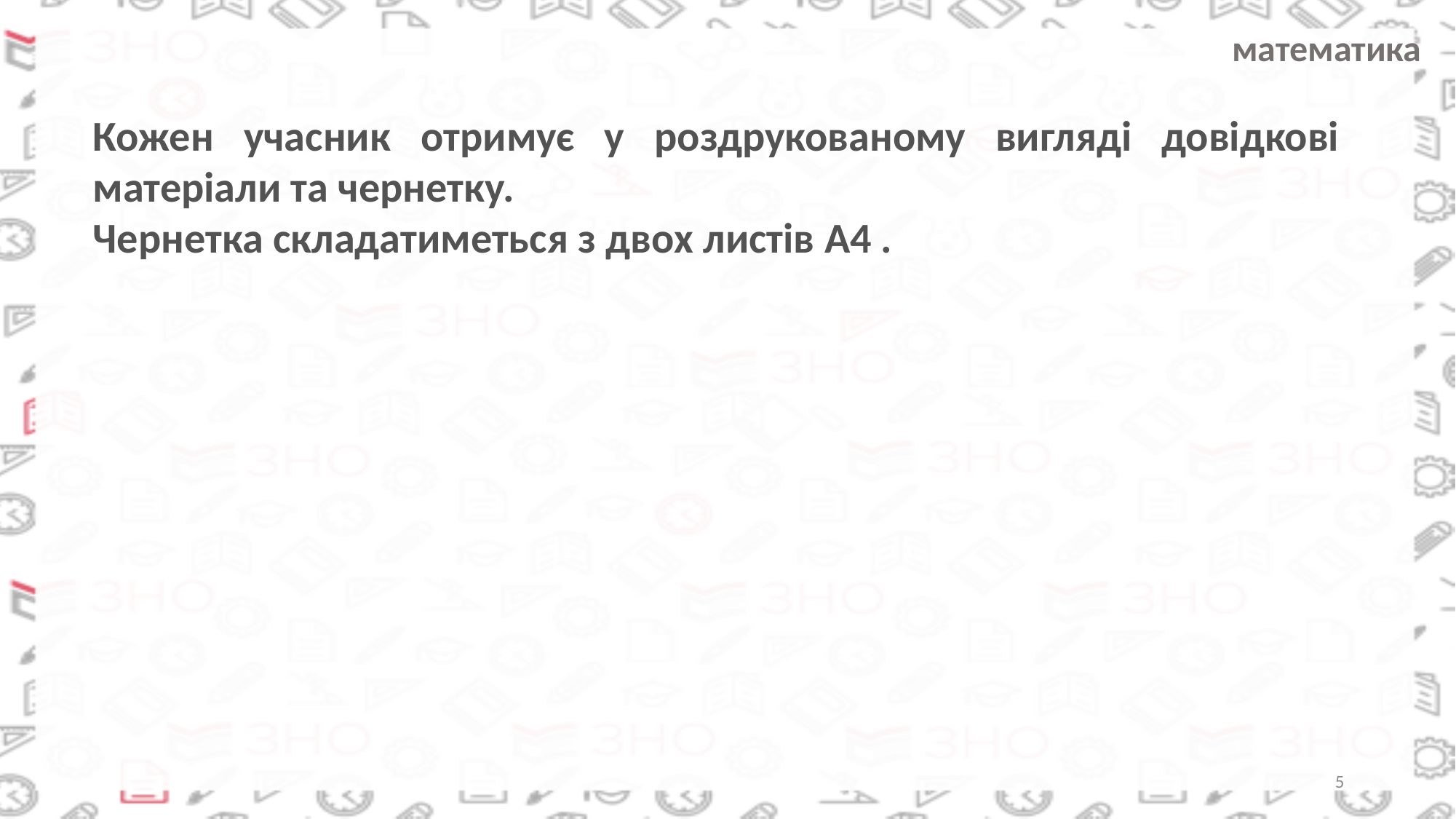

Кожен учасник отримує у роздрукованому вигляді довідкові матеріали та чернетку.
Чернетка складатиметься з двох листів А4 .

5